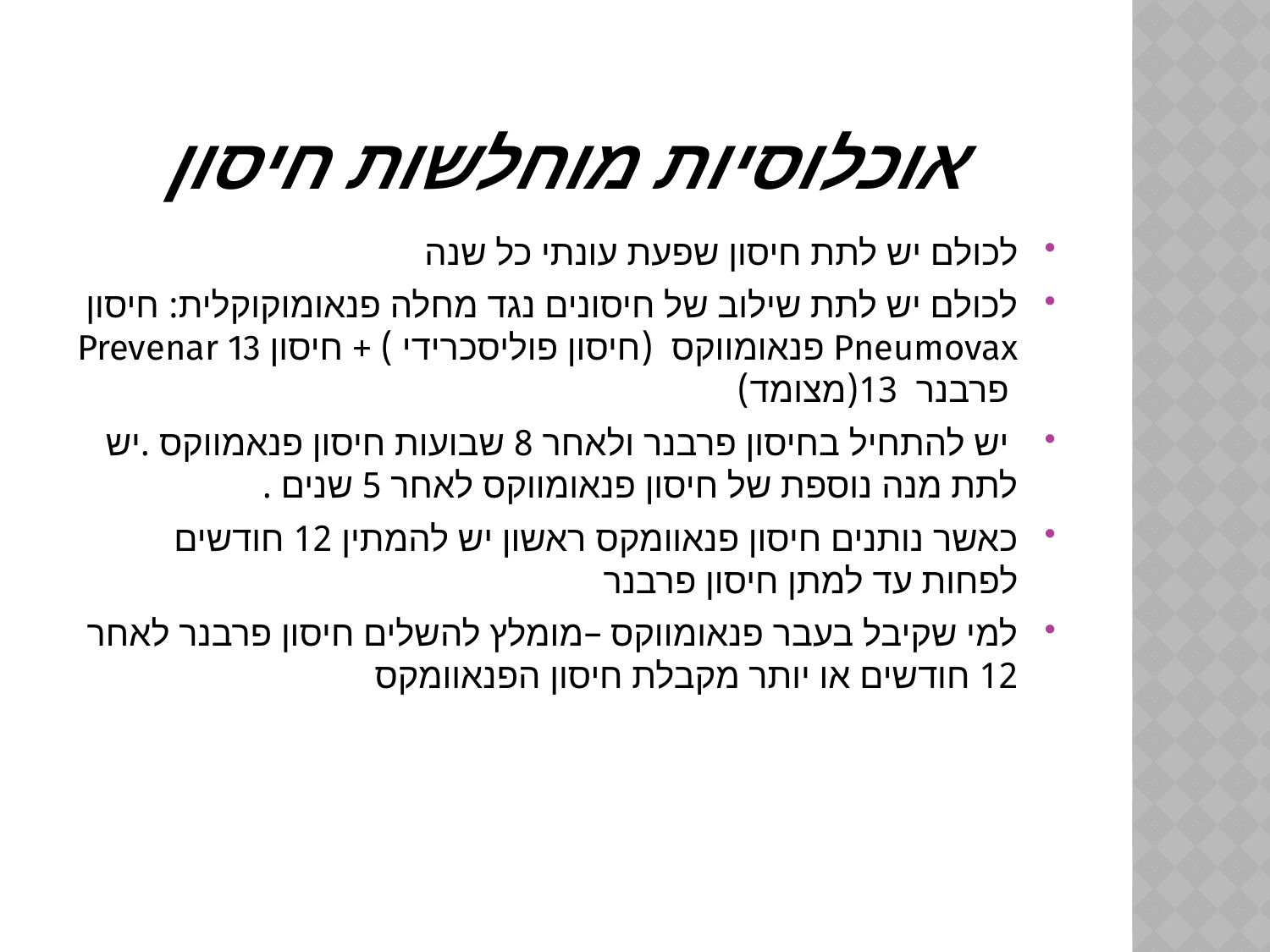

# אוכלוסיות מוחלשות חיסון
לכולם יש לתת חיסון שפעת עונתי כל שנה
לכולם יש לתת שילוב של חיסונים נגד מחלה פנאומוקוקלית: חיסון Pneumovax פנאומווקס  (חיסון פוליסכרידי ) + חיסון Prevenar 13  פרבנר  13(מצומד)
 יש להתחיל בחיסון פרבנר ולאחר 8 שבועות חיסון פנאמווקס .יש לתת מנה נוספת של חיסון פנאומווקס לאחר 5 שנים .
כאשר נותנים חיסון פנאוומקס ראשון יש להמתין 12 חודשים לפחות עד למתן חיסון פרבנר
למי שקיבל בעבר פנאומווקס –מומלץ להשלים חיסון פרבנר לאחר 12 חודשים או יותר מקבלת חיסון הפנאוומקס